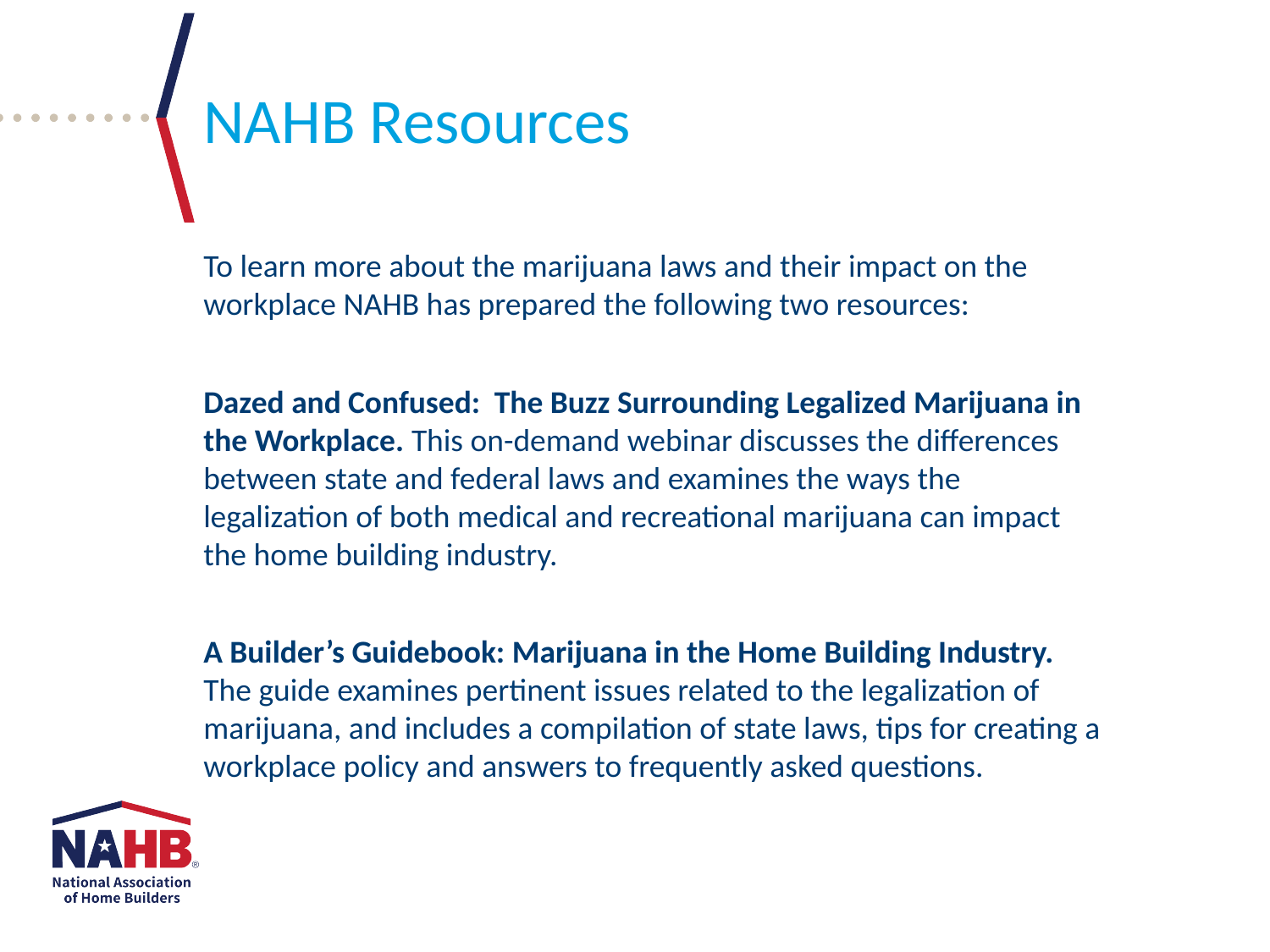

NAHB Resources
To learn more about the marijuana laws and their impact on the workplace NAHB has prepared the following two resources:

Dazed and Confused:  The Buzz Surrounding Legalized Marijuana in the Workplace. This on-demand webinar discusses the differences between state and federal laws and examines the ways the legalization of both medical and recreational marijuana can impact the home building industry.

A Builder’s Guidebook: Marijuana in the Home Building Industry. The guide examines pertinent issues related to the legalization of marijuana, and includes a compilation of state laws, tips for creating a workplace policy and answers to frequently asked questions.